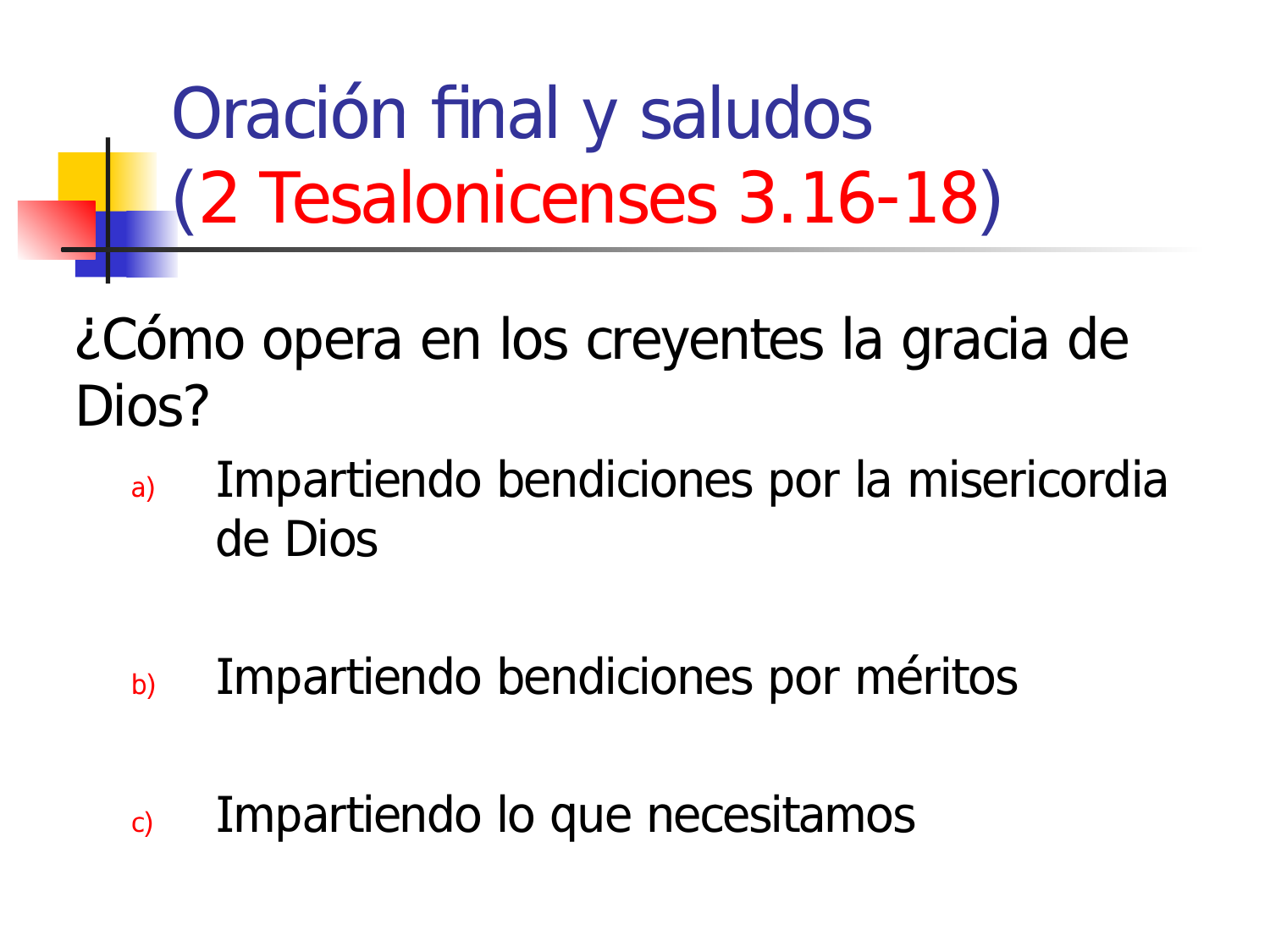

Oración final y saludos
(2 Tesalonicenses 3.16-18)
¿Cómo opera en los creyentes la gracia de Dios?
Impartiendo bendiciones por la misericordia de Dios

Impartiendo bendiciones por méritos

Impartiendo lo que necesitamos